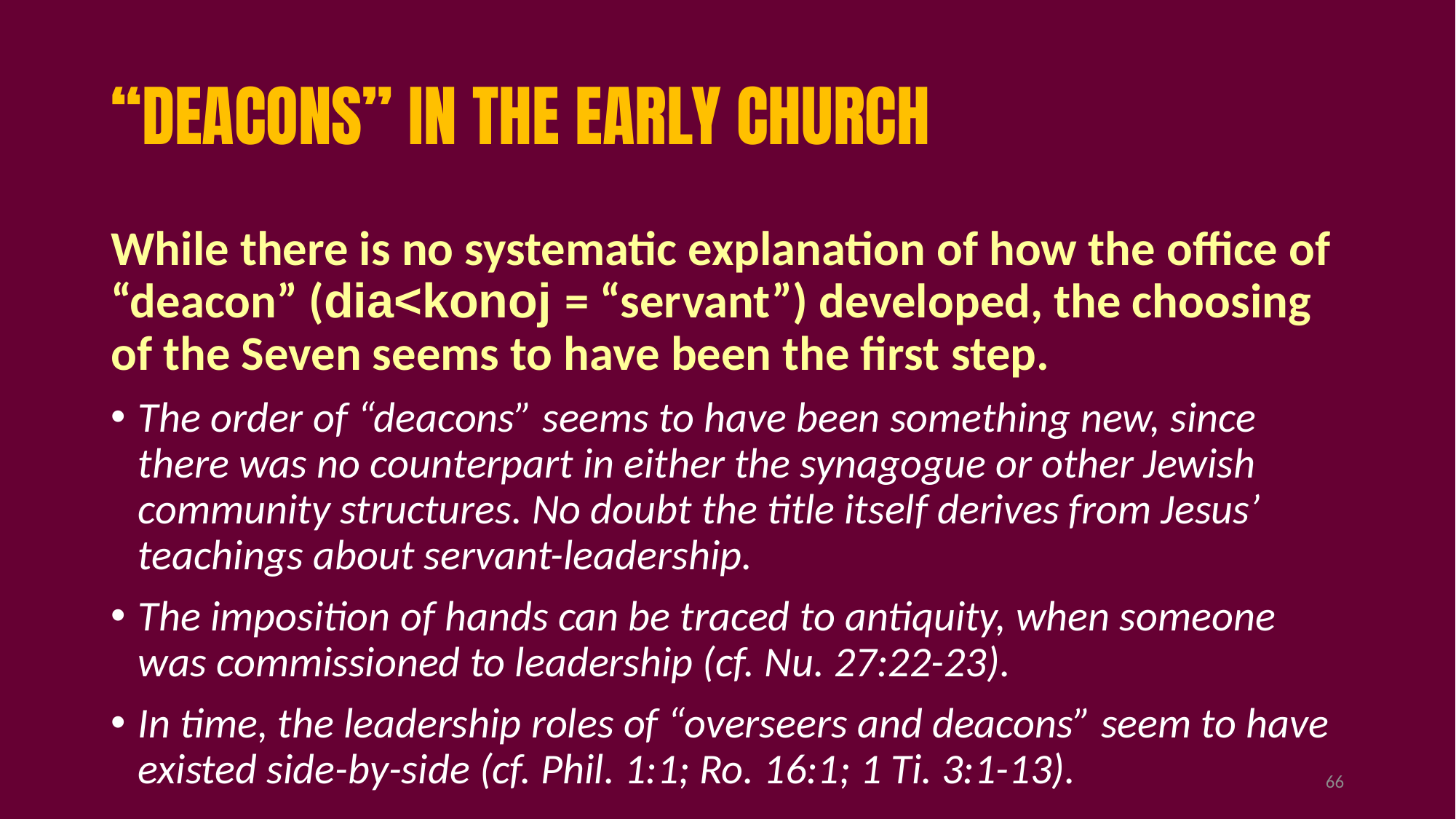

# “DEACONS” IN THE EARLY CHURCH
While there is no systematic explanation of how the office of “deacon” (dia<konoj = “servant”) developed, the choosing of the Seven seems to have been the first step.
The order of “deacons” seems to have been something new, since there was no counterpart in either the synagogue or other Jewish community structures. No doubt the title itself derives from Jesus’ teachings about servant-leadership.
The imposition of hands can be traced to antiquity, when someone was commissioned to leadership (cf. Nu. 27:22-23).
In time, the leadership roles of “overseers and deacons” seem to have existed side-by-side (cf. Phil. 1:1; Ro. 16:1; 1 Ti. 3:1-13).
66